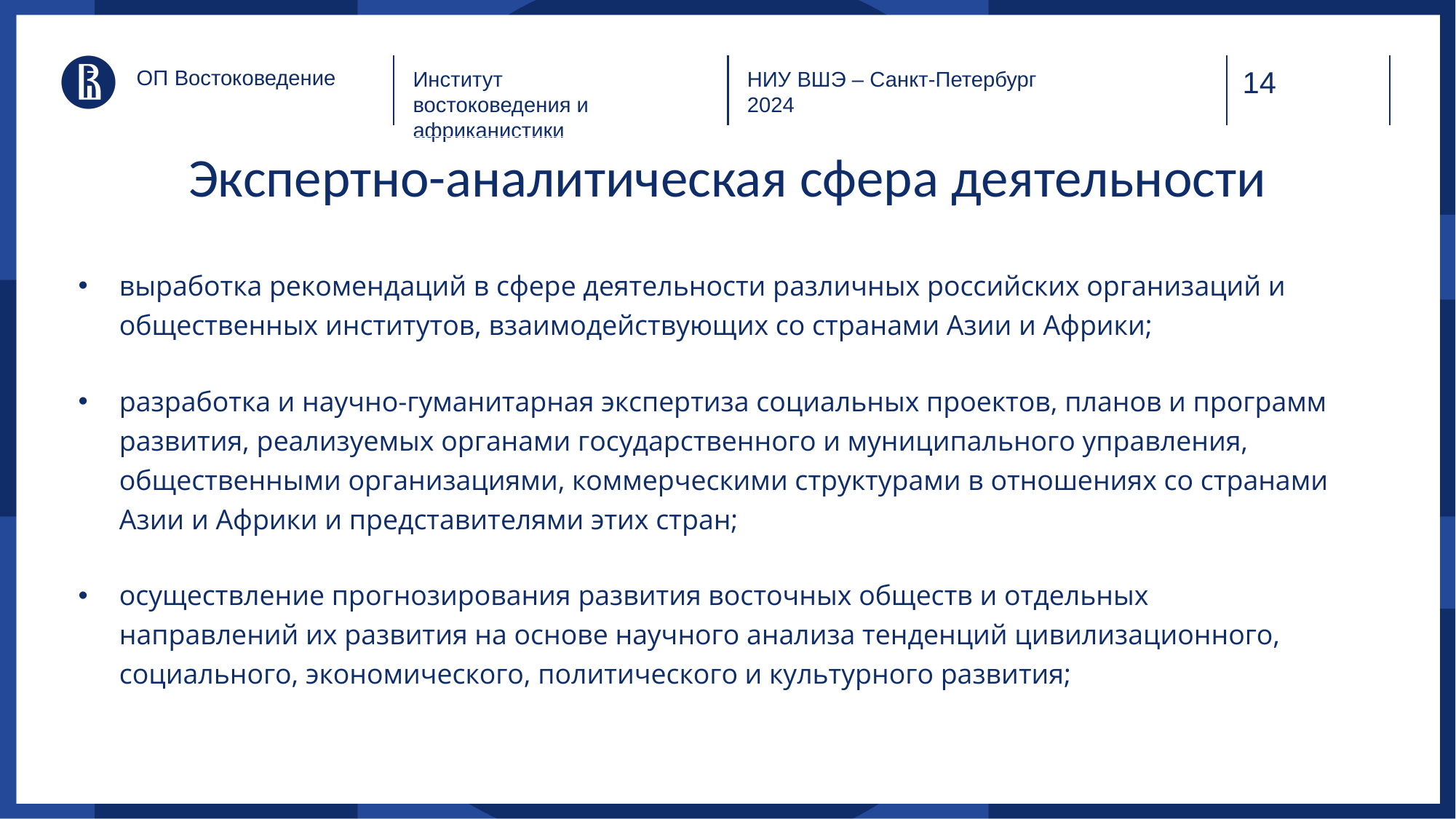

ОП Востоковедение
Институт востоковедения и африканистики
НИУ ВШЭ – Санкт-Петербург
2024
# Экспертно-аналитическая сфера деятельности
выработка рекомендаций в сфере деятельности различных российских организаций и общественных институтов, взаимодействующих со странами Азии и Африки;

разработка и научно-гуманитарная экспертиза социальных проектов, планов и программ развития, реализуемых органами государственного и муниципального управления, общественными организациями, коммерческими структурами в отношениях со странами Азии и Африки и представителями этих стран;

осуществление прогнозирования развития восточных обществ и отдельных направлений их развития на основе научного анализа тенденций цивилизационного, социального, экономического, политического и культурного развития;